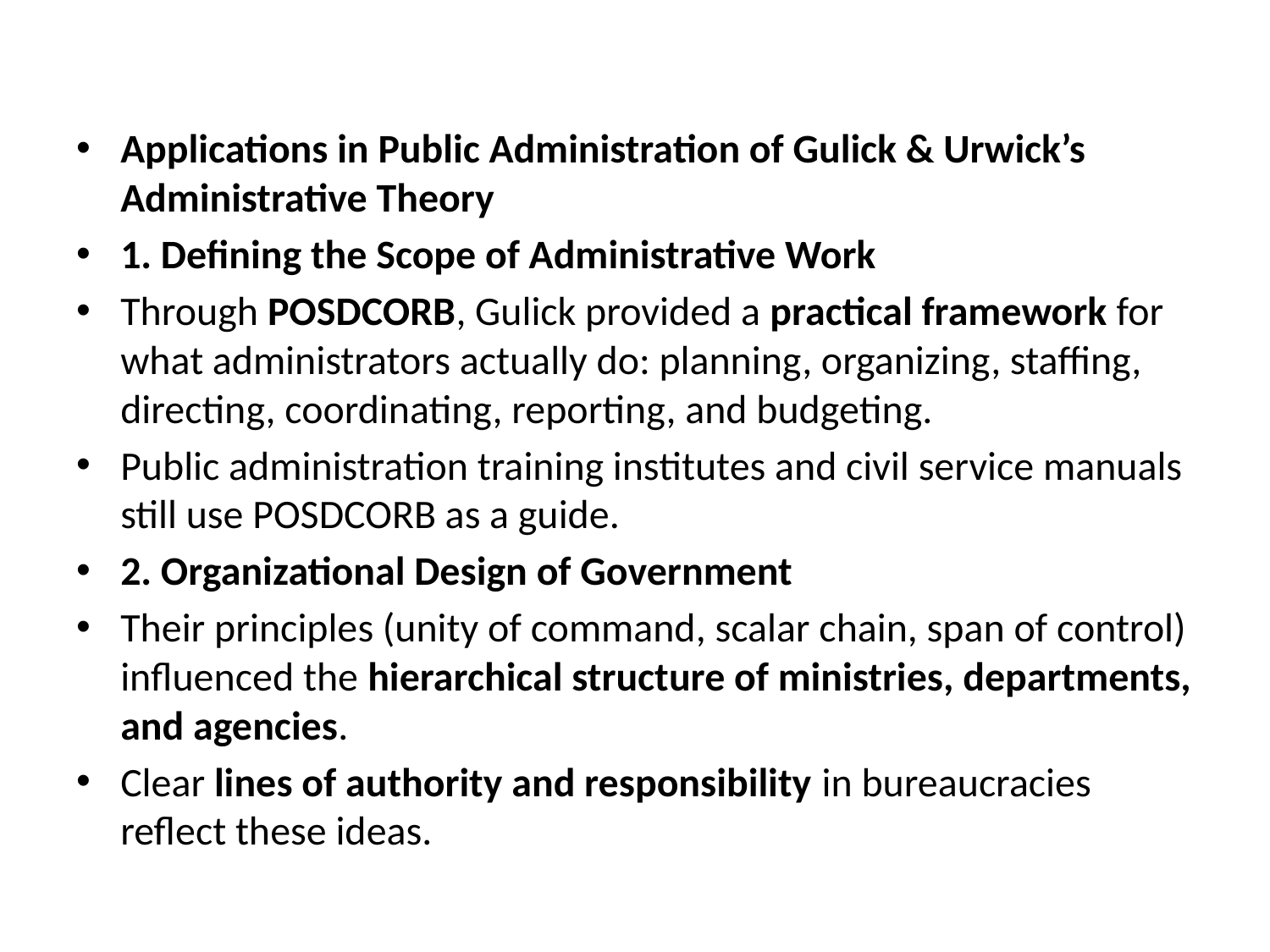

#
Applications in Public Administration of Gulick & Urwick’s Administrative Theory
1. Defining the Scope of Administrative Work
Through POSDCORB, Gulick provided a practical framework for what administrators actually do: planning, organizing, staffing, directing, coordinating, reporting, and budgeting.
Public administration training institutes and civil service manuals still use POSDCORB as a guide.
2. Organizational Design of Government
Their principles (unity of command, scalar chain, span of control) influenced the hierarchical structure of ministries, departments, and agencies.
Clear lines of authority and responsibility in bureaucracies reflect these ideas.